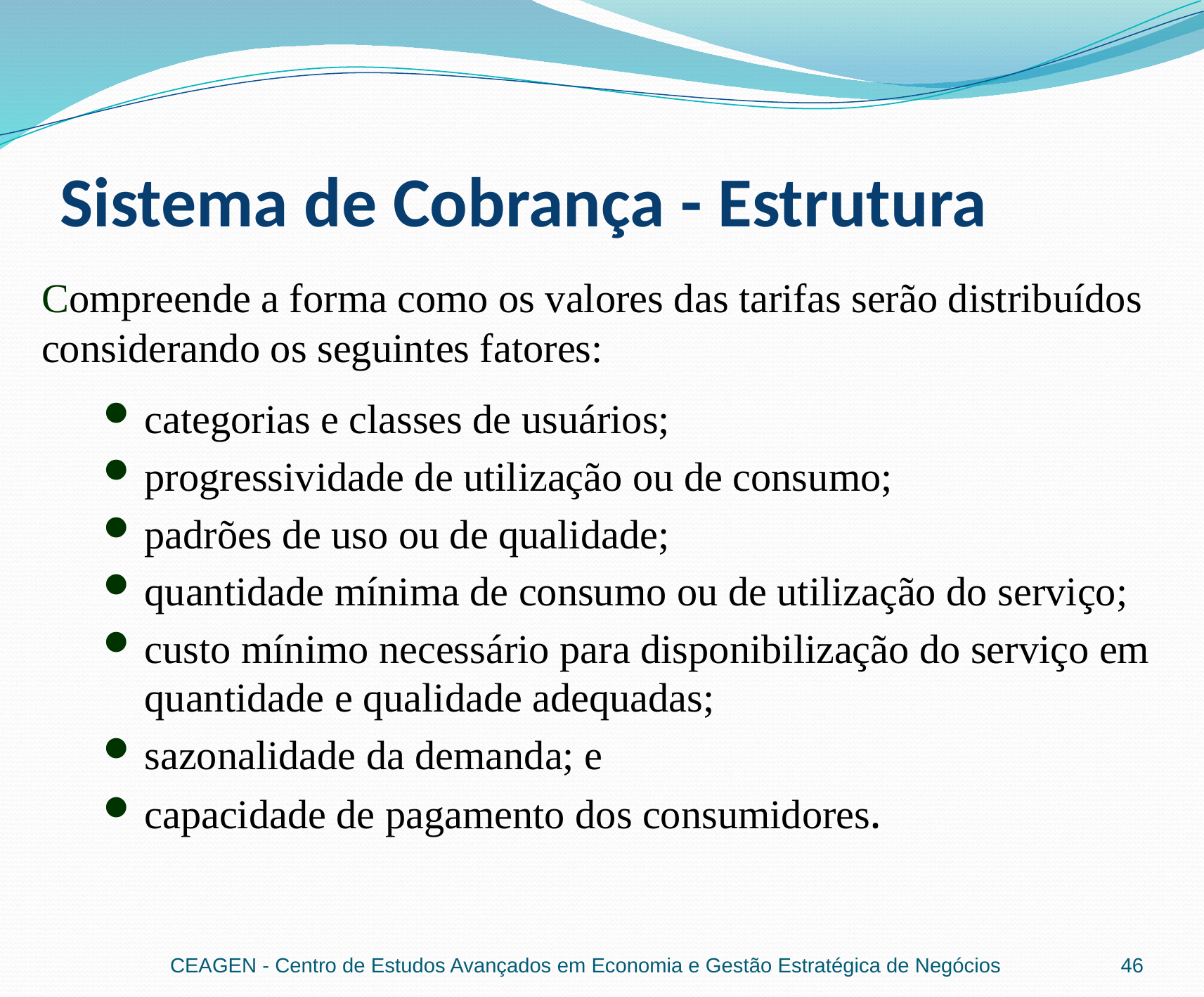

# Sistema de Cobrança - Estrutura
Compreende a forma como os valores das tarifas serão distribuídos considerando os seguintes fatores:
categorias e classes de usuários;
progressividade de utilização ou de consumo;
padrões de uso ou de qualidade;
quantidade mínima de consumo ou de utilização do serviço;
custo mínimo necessário para disponibilização do serviço em quantidade e qualidade adequadas;
sazonalidade da demanda; e
capacidade de pagamento dos consumidores.
CEAGEN - Centro de Estudos Avançados em Economia e Gestão Estratégica de Negócios
46